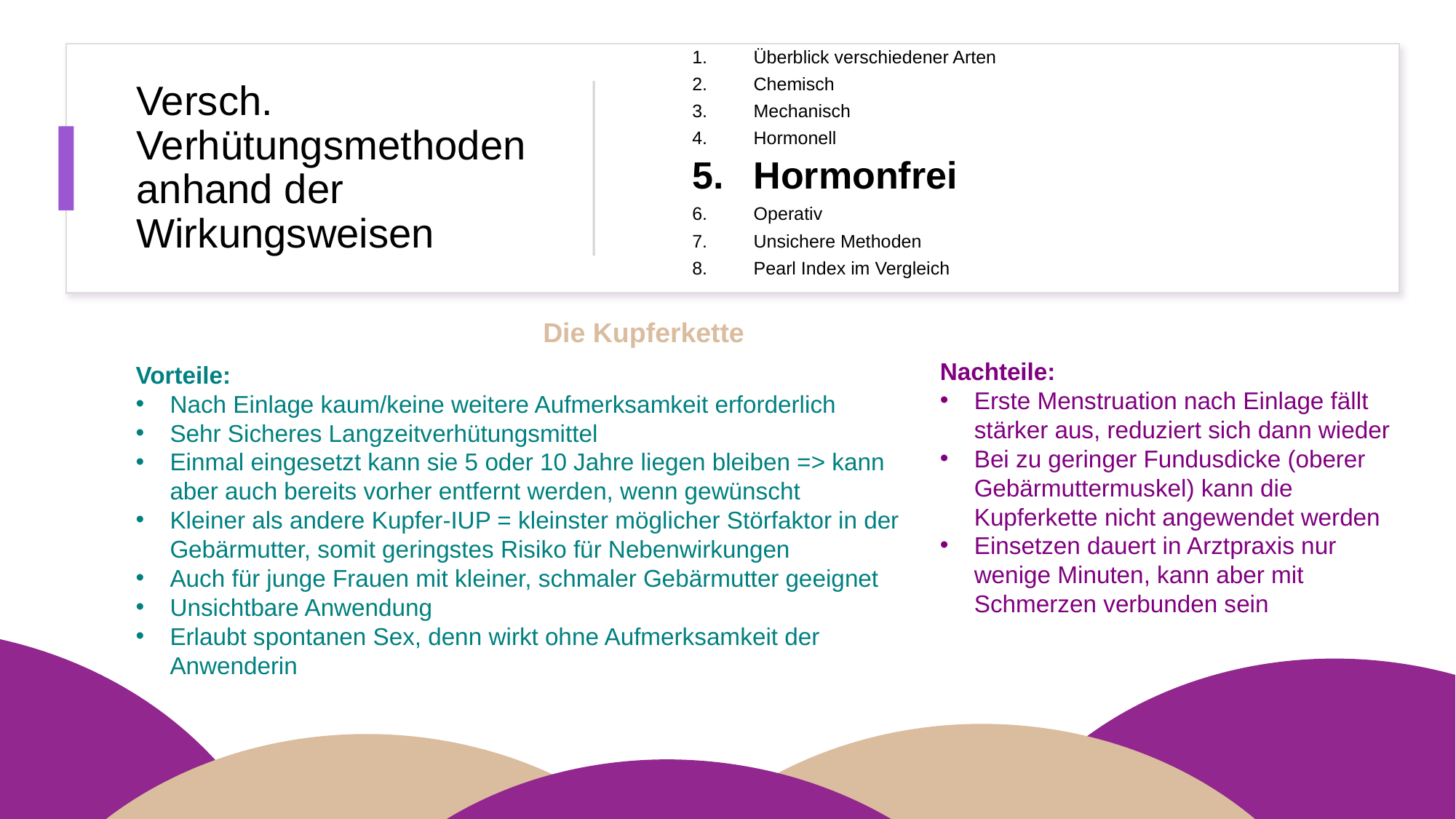

Überblick verschiedener Arten
Chemisch
Mechanisch
Hormonell
Hormonfrei
Operativ
Unsichere Methoden
Pearl Index im Vergleich
# Versch. Verhütungsmethoden anhand der Wirkungsweisen

Die Kupferkette
Nachteile:
Erste Menstruation nach Einlage fällt stärker aus, reduziert sich dann wieder
Bei zu geringer Fundusdicke (oberer Gebärmuttermuskel) kann die Kupferkette nicht angewendet werden
Einsetzen dauert in Arztpraxis nur wenige Minuten, kann aber mit Schmerzen verbunden sein

Vorteile:
Nach Einlage kaum/keine weitere Aufmerksamkeit erforderlich
Sehr Sicheres Langzeitverhütungsmittel
Einmal eingesetzt kann sie 5 oder 10 Jahre liegen bleiben => kann aber auch bereits vorher entfernt werden, wenn gewünscht
Kleiner als andere Kupfer-IUP = kleinster möglicher Störfaktor in der Gebärmutter, somit geringstes Risiko für Nebenwirkungen
Auch für junge Frauen mit kleiner, schmaler Gebärmutter geeignet
Unsichtbare Anwendung
Erlaubt spontanen Sex, denn wirkt ohne Aufmerksamkeit der Anwenderin

94